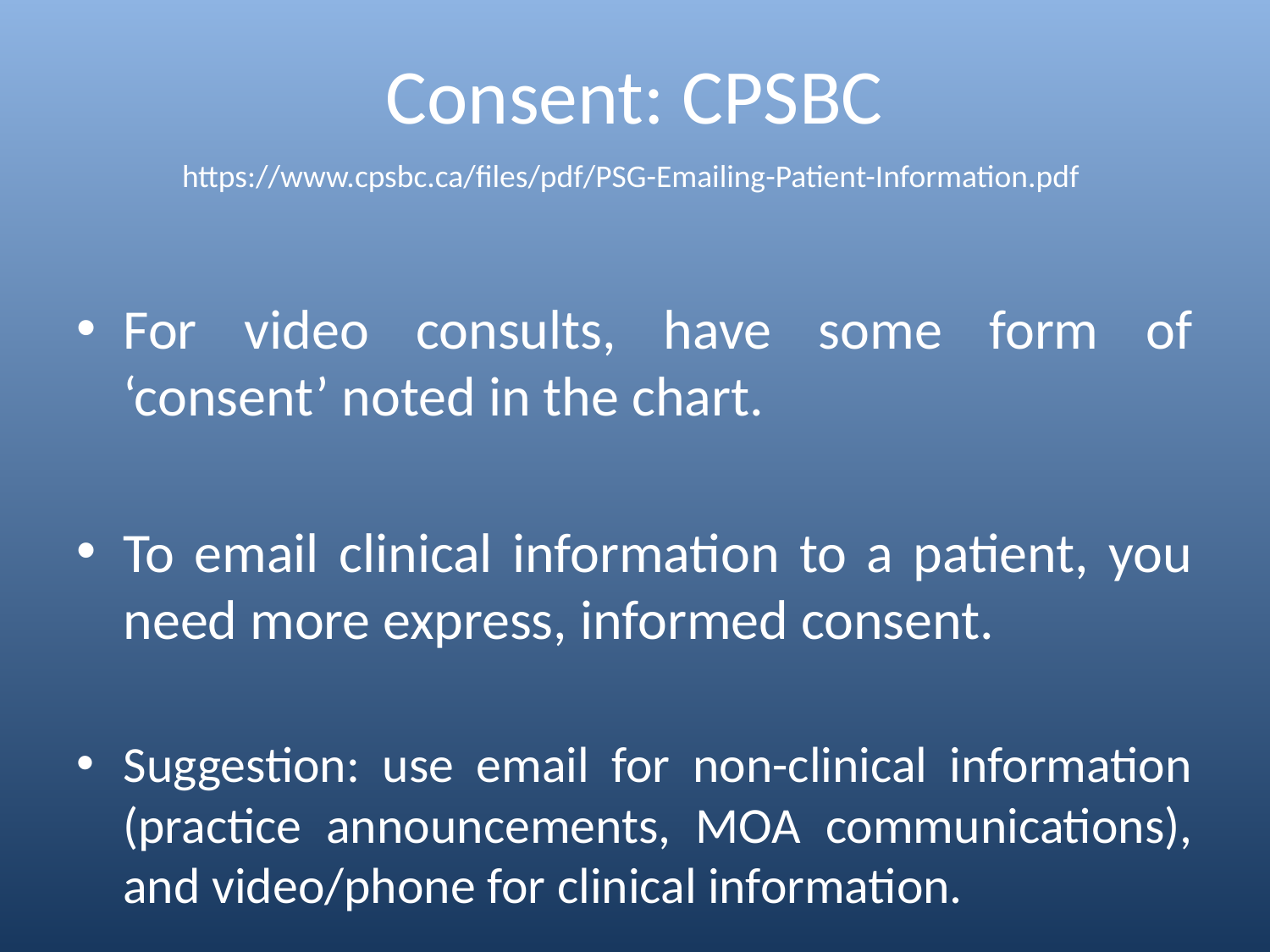

# Consent: CPSBC
https://www.cpsbc.ca/files/pdf/PSG-Emailing-Patient-Information.pdf

For video consults, have some form of ‘consent’ noted in the chart.

To email clinical information to a patient, you need more express, informed consent.

Suggestion: use email for non-clinical information (practice announcements, MOA communications), and video/phone for clinical information.